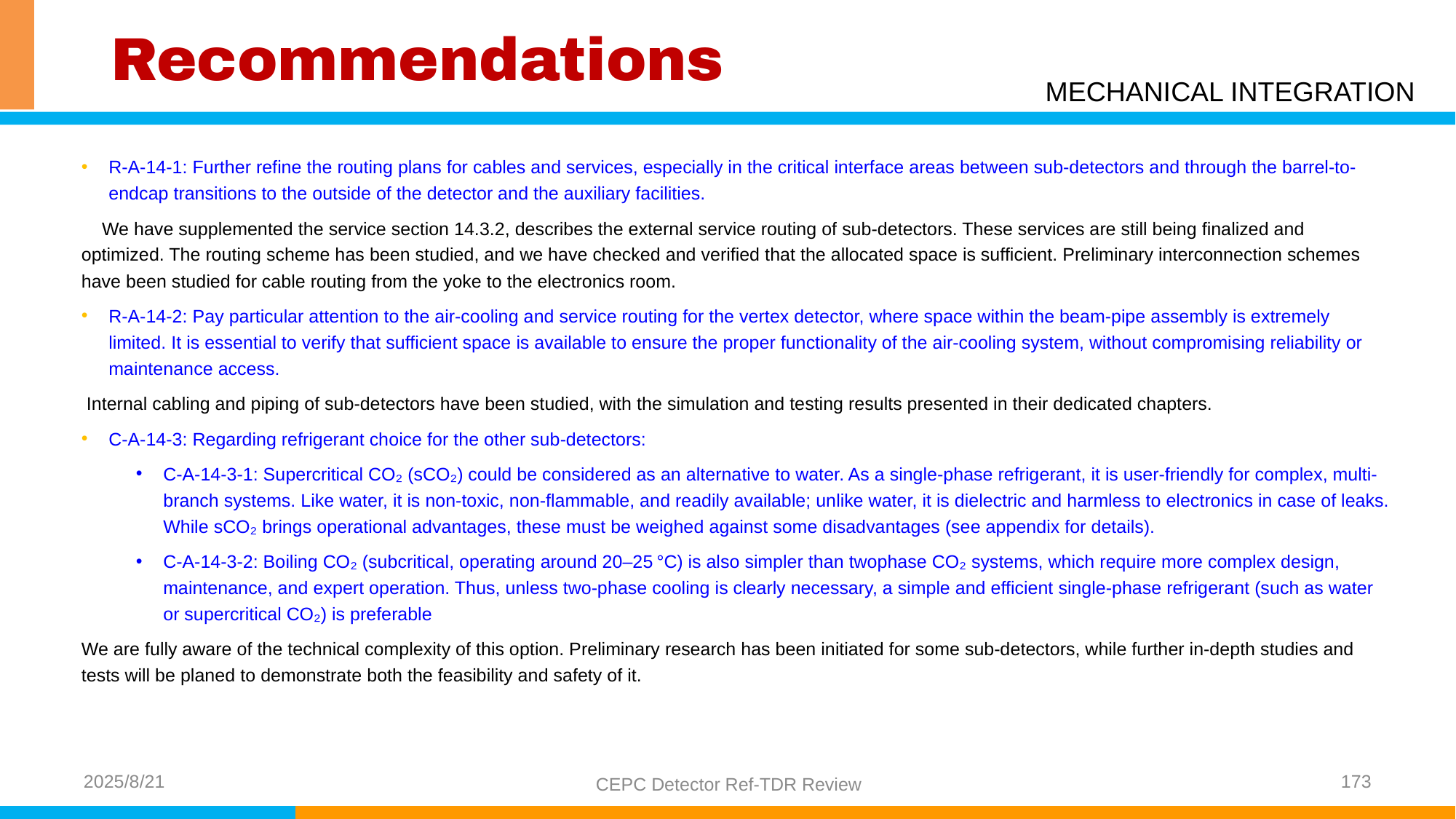

# Recommendations
MECHANICAL INTEGRATION
R-A-14-1: Further refine the routing plans for cables and services, especially in the critical interface areas between sub-detectors and through the barrel-to-endcap transitions to the outside of the detector and the auxiliary facilities.
    We have supplemented the service section 14.3.2, describes the external service routing of sub-detectors. These services are still being finalized and optimized. The routing scheme has been studied, and we have checked and verified that the allocated space is sufficient. Preliminary interconnection schemes have been studied for cable routing from the yoke to the electronics room.
R-A-14-2: Pay particular attention to the air-cooling and service routing for the vertex detector, where space within the beam-pipe assembly is extremely limited. It is essential to verify that sufficient space is available to ensure the proper functionality of the air-cooling system, without compromising reliability or maintenance access.
 Internal cabling and piping of sub-detectors have been studied, with the simulation and testing results presented in their dedicated chapters.
C-A-14-3: Regarding refrigerant choice for the other sub-detectors:
C-A-14-3-1: Supercritical CO₂ (sCO₂) could be considered as an alternative to water. As a single-phase refrigerant, it is user-friendly for complex, multi-branch systems. Like water, it is non-toxic, non-flammable, and readily available; unlike water, it is dielectric and harmless to electronics in case of leaks. While sCO₂ brings operational advantages, these must be weighed against some disadvantages (see appendix for details).
C-A-14-3-2: Boiling CO₂ (subcritical, operating around 20–25 °C) is also simpler than twophase CO₂ systems, which require more complex design, maintenance, and expert operation. Thus, unless two-phase cooling is clearly necessary, a simple and efficient single-phase refrigerant (such as water or supercritical CO₂) is preferable
We are fully aware of the technical complexity of this option. Preliminary research has been initiated for some sub-detectors, while further in-depth studies and tests will be planed to demonstrate both the feasibility and safety of it.